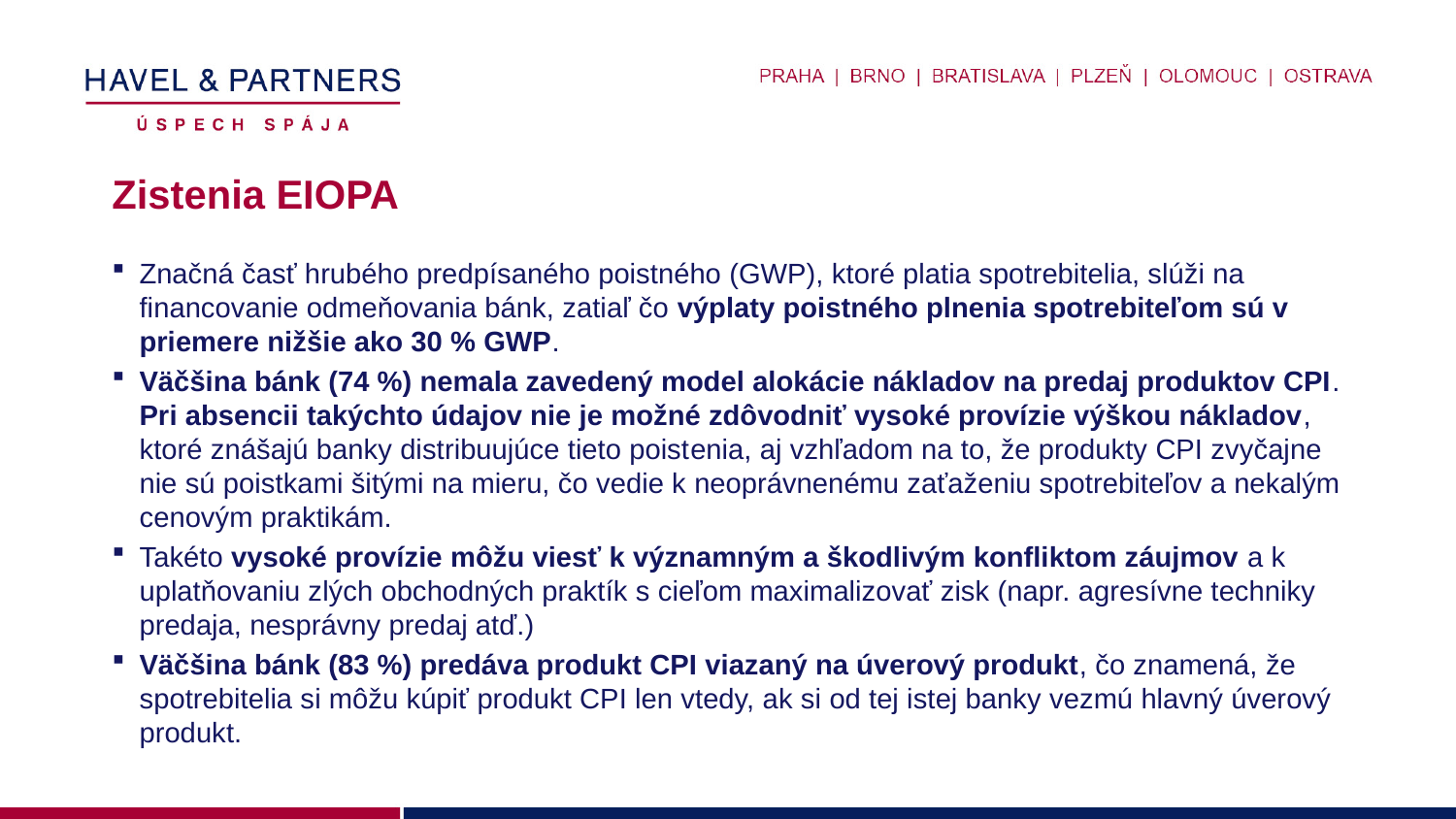

# Zistenia EIOPA
Značná časť hrubého predpísaného poistného (GWP), ktoré platia spotrebitelia, slúži na financovanie odmeňovania bánk, zatiaľ čo výplaty poistného plnenia spotrebiteľom sú v priemere nižšie ako 30 % GWP.
Väčšina bánk (74 %) nemala zavedený model alokácie nákladov na predaj produktov CPI. Pri absencii takýchto údajov nie je možné zdôvodniť vysoké provízie výškou nákladov, ktoré znášajú banky distribuujúce tieto poistenia, aj vzhľadom na to, že produkty CPI zvyčajne nie sú poistkami šitými na mieru, čo vedie k neoprávnenému zaťaženiu spotrebiteľov a nekalým cenovým praktikám.
Takéto vysoké provízie môžu viesť k významným a škodlivým konfliktom záujmov a k uplatňovaniu zlých obchodných praktík s cieľom maximalizovať zisk (napr. agresívne techniky predaja, nesprávny predaj atď.)
Väčšina bánk (83 %) predáva produkt CPI viazaný na úverový produkt, čo znamená, že spotrebitelia si môžu kúpiť produkt CPI len vtedy, ak si od tej istej banky vezmú hlavný úverový produkt.